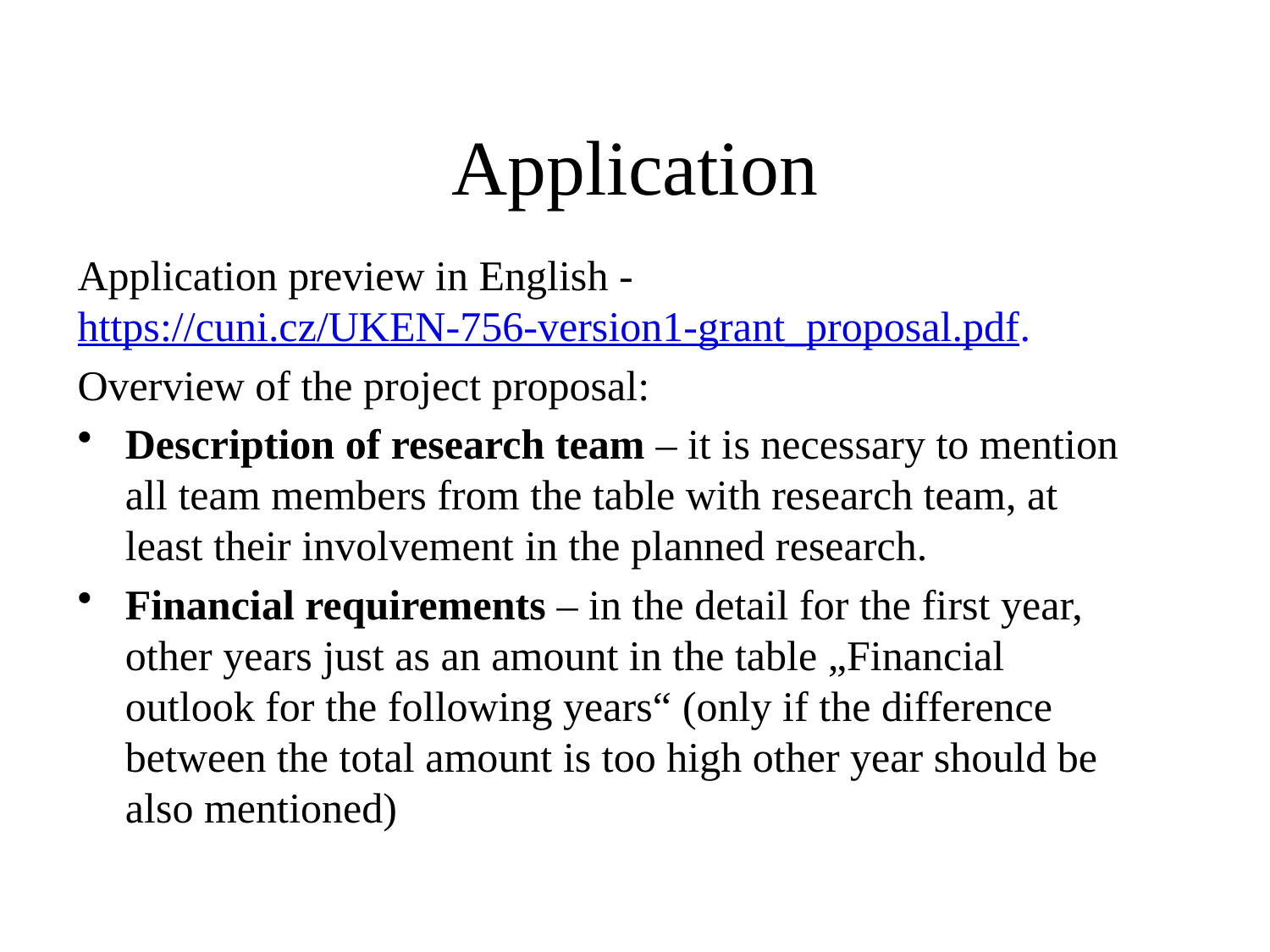

# Application
Application preview in English - https://cuni.cz/UKEN-756-version1-grant_proposal.pdf.
Overview of the project proposal:
Description of research team – it is necessary to mention all team members from the table with research team, at least their involvement in the planned research.
Financial requirements – in the detail for the first year, other years just as an amount in the table „Financial outlook for the following years“ (only if the difference between the total amount is too high other year should be also mentioned)